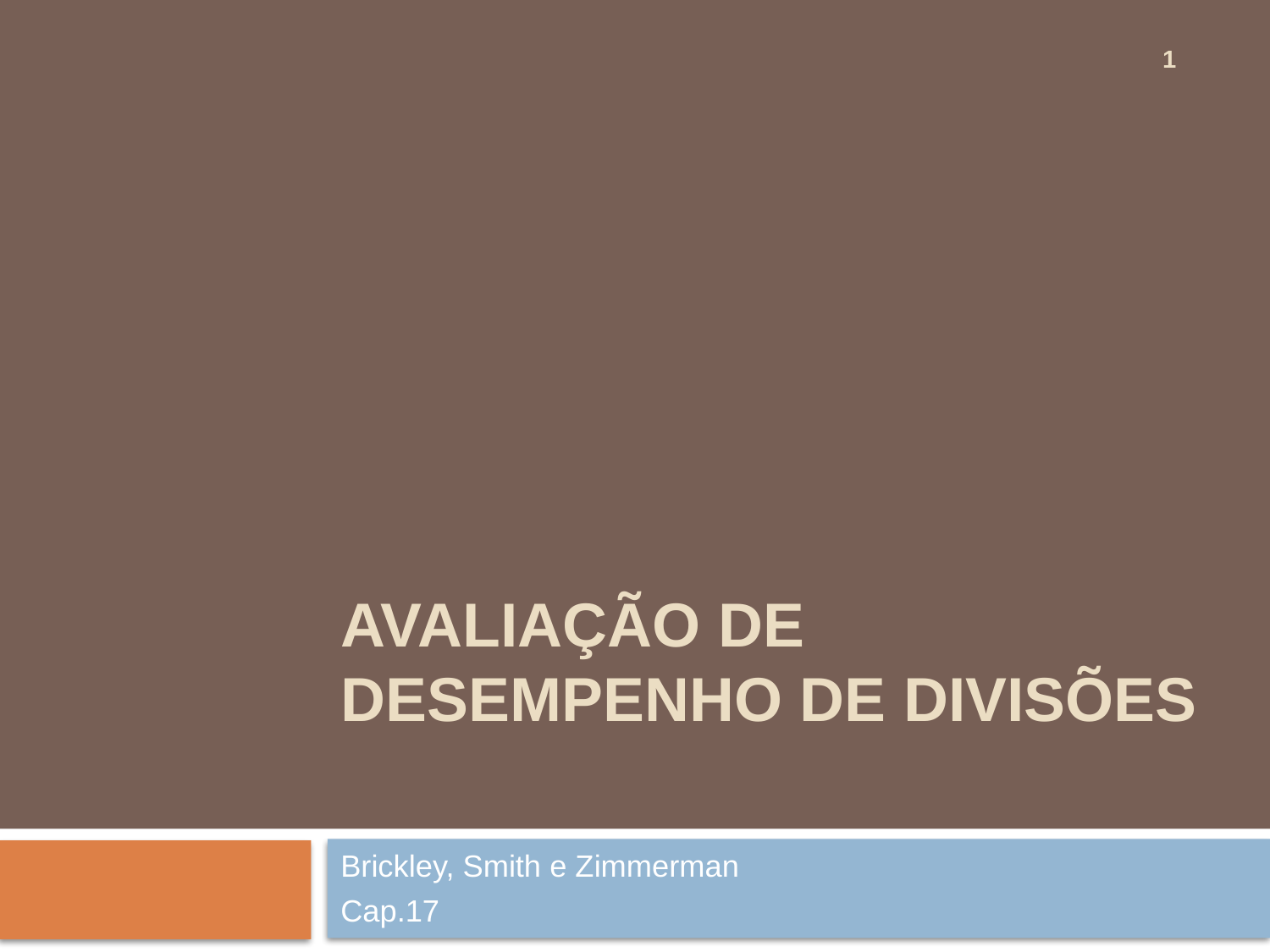

1
# AVALIAÇÃO DE DESEMPENHO DE DIVISÕES
Brickley, Smith e Zimmerman
Cap.17